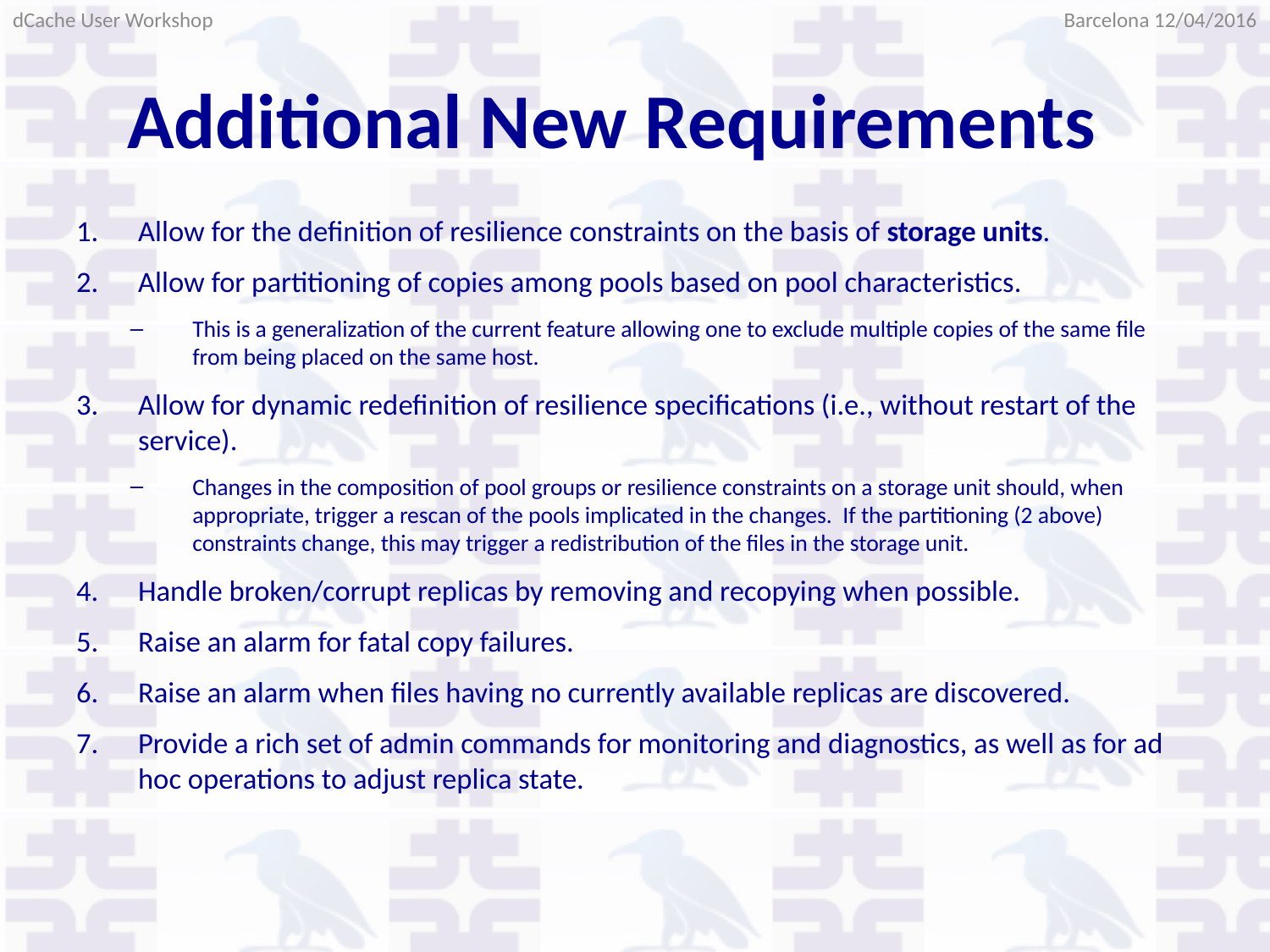

Barcelona 12/04/2016
dCache User Workshop
# Additional New Requirements
Allow for the definition of resilience constraints on the basis of storage units.
Allow for partitioning of copies among pools based on pool characteristics.
This is a generalization of the current feature allowing one to exclude multiple copies of the same file from being placed on the same host.
Allow for dynamic redefinition of resilience specifications (i.e., without restart of the service).
Changes in the composition of pool groups or resilience constraints on a storage unit should, when appropriate, trigger a rescan of the pools implicated in the changes.  If the partitioning (2 above) constraints change, this may trigger a redistribution of the files in the storage unit.
Handle broken/corrupt replicas by removing and recopying when possible.
Raise an alarm for fatal copy failures.
Raise an alarm when files having no currently available replicas are discovered.
Provide a rich set of admin commands for monitoring and diagnostics, as well as for ad hoc operations to adjust replica state.